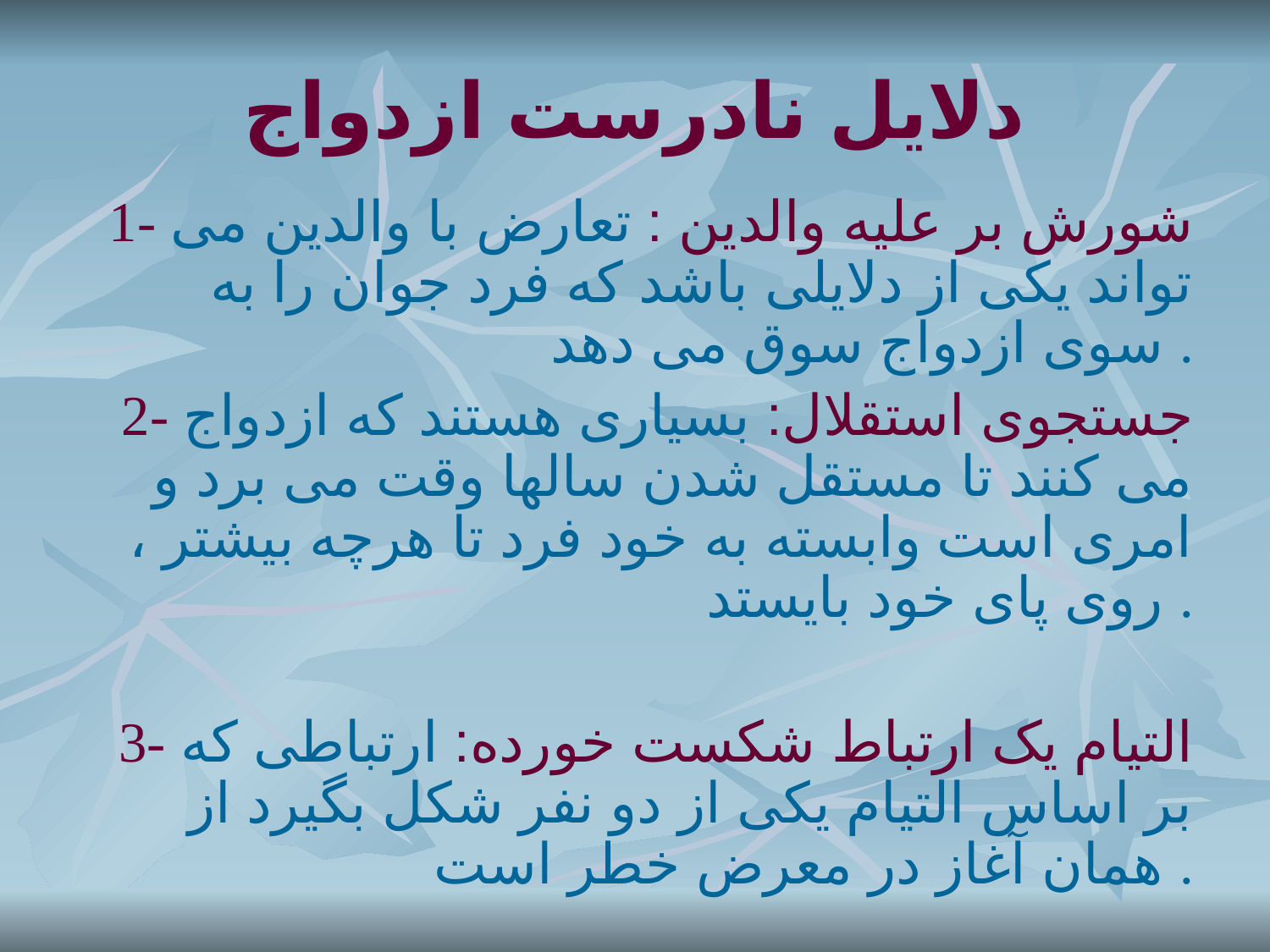

# دلایل نادرست ازدواج
1- شورش بر علیه والدین : تعارض با والدین می تواند یکی از دلایلی باشد که فرد جوان را به سوی ازدواج سوق می دهد .
2- جستجوی استقلال: بسیاری هستند که ازدواج می کنند تا مستقل شدن سالها وقت می برد و امری است وابسته به خود فرد تا هرچه بیشتر ، روی پای خود بایستد .

3- التیام یک ارتباط شکست خورده: ارتباطی که بر اساس التیام یکی از دو نفر شکل بگیرد از همان آغاز در معرض خطر است .